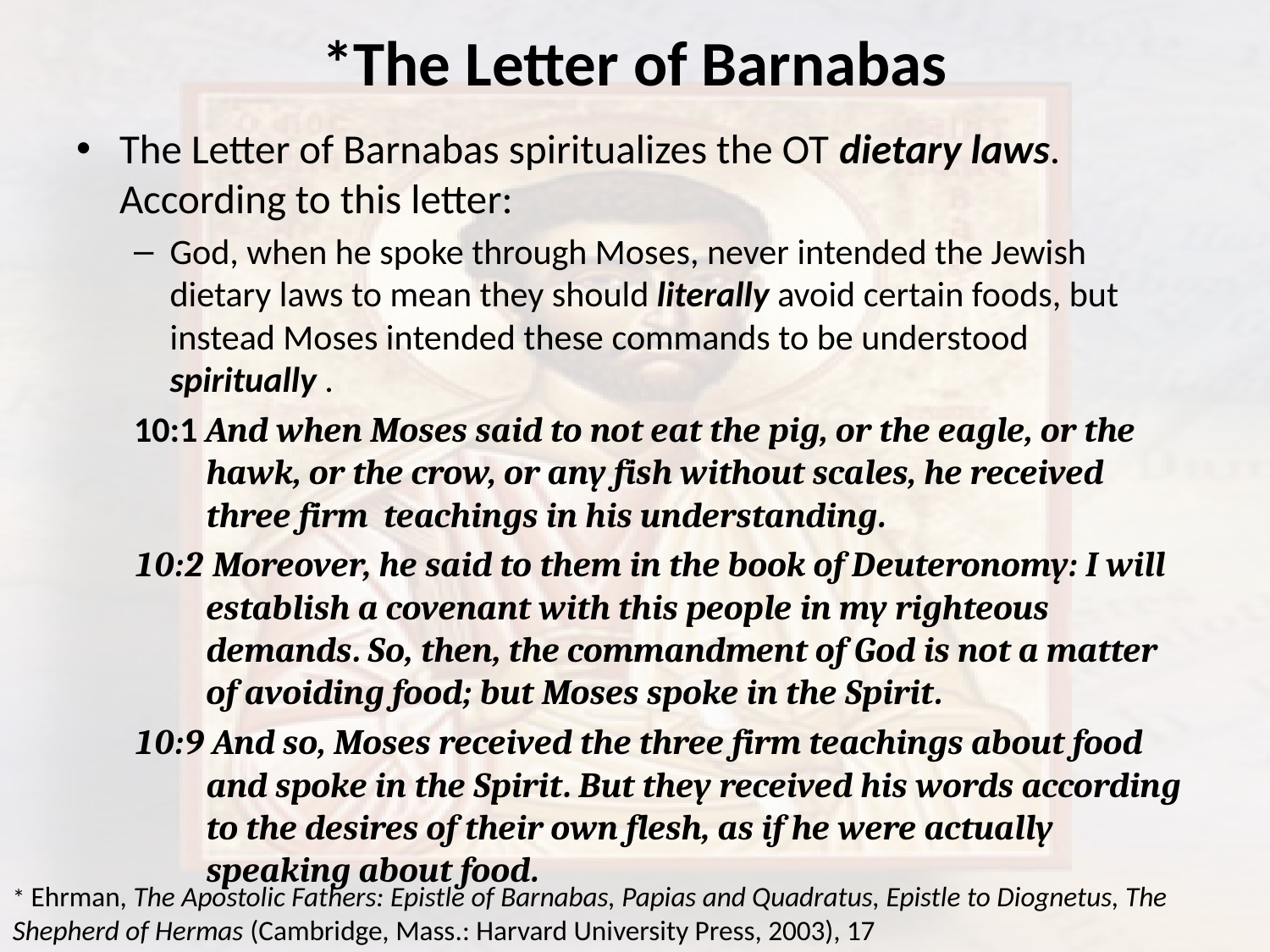

# *The Letter of Barnabas
The Letter of Barnabas spiritualizes the OT dietary laws. According to this letter:
God, when he spoke through Moses, never intended the Jewish dietary laws to mean they should literally avoid certain foods, but instead Moses intended these commands to be understood spiritually .
10:1 And when Moses said to not eat the pig, or the eagle, or the hawk, or the crow, or any fish without scales, he received three firm  teachings in his understanding.
10:2 Moreover, he said to them in the book of Deuteronomy: I will establish a covenant with this people in my righteous demands. So, then, the commandment of God is not a matter of avoiding food; but Moses spoke in the Spirit.
10:9 And so, Moses received the three firm teachings about food and spoke in the Spirit. But they received his words according to the desires of their own flesh, as if he were actually speaking about food.
* Ehrman, The Apostolic Fathers: Epistle of Barnabas, Papias and Quadratus, Epistle to Diognetus, The Shepherd of Hermas (Cambridge, Mass.: Harvard University Press, 2003), 17